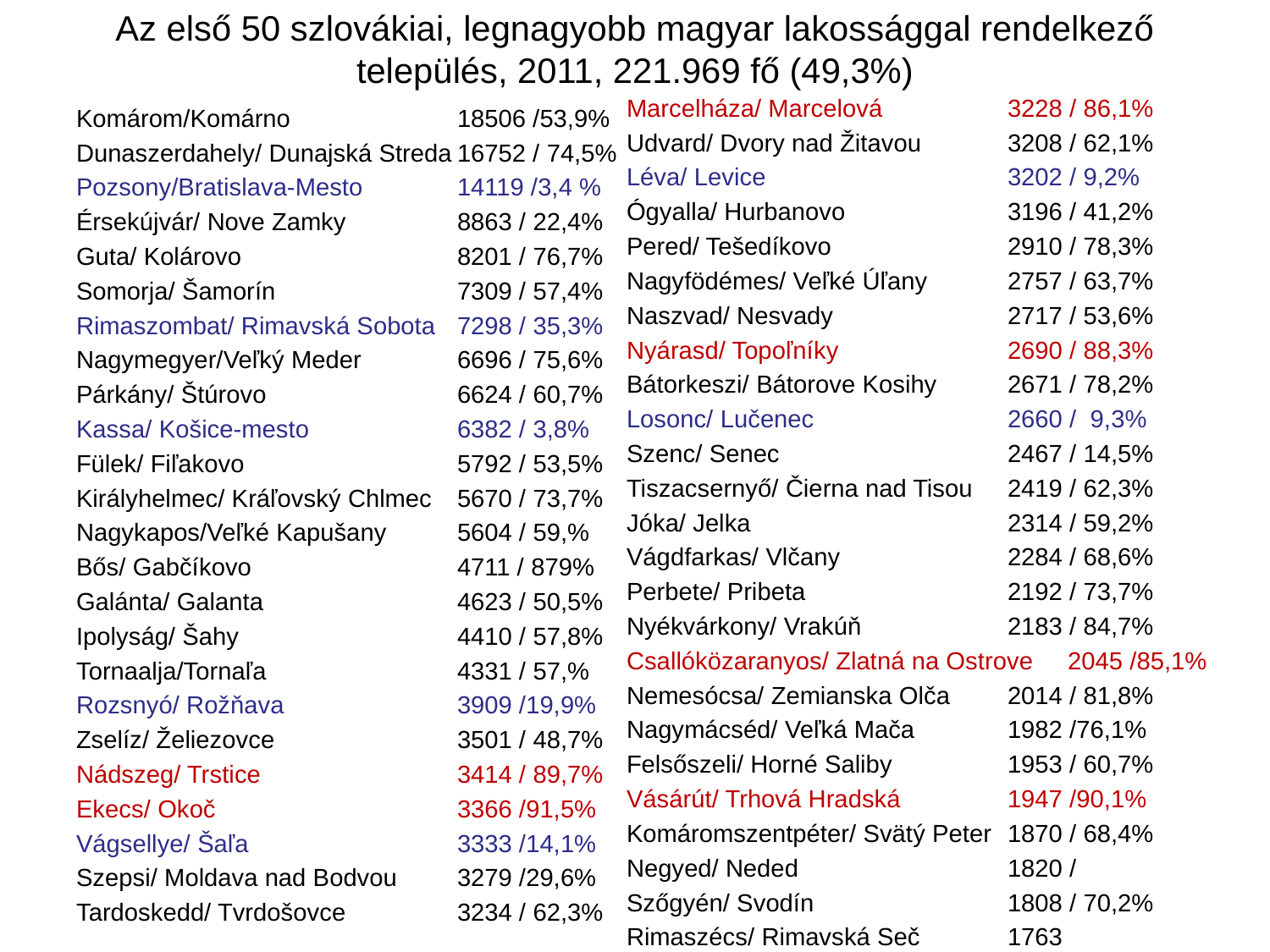

# Az első 50 szlovákiai, legnagyobb magyar lakossággal rendelkező település, 2011, 221.969 fő (49,3%)
Marcelháza/ Marcelová	3228 / 86,1%
Udvard/ Dvory nad Žitavou	3208 / 62,1%
Léva/ Levice		3202 / 9,2%
Ógyalla/ Hurbanovo		3196 / 41,2%
Pered/ Tešedíkovo		2910 / 78,3%
Nagyfödémes/ Veľké Úľany	2757 / 63,7%
Naszvad/ Nesvady		2717 / 53,6%
Nyárasd/ Topoľníky		2690 / 88,3%
Bátorkeszi/ Bátorove Kosihy	2671 / 78,2%
Losonc/ Lučenec		2660 /  9,3%
Szenc/ Senec		2467 / 14,5%
Tiszacsernyő/ Čierna nad Tisou	2419 / 62,3%
Jóka/ Jelka			2314 / 59,2%
Vágdfarkas/ Vlčany		2284 / 68,6%
Perbete/ Pribeta		2192 / 73,7%
Nyékvárkony/ Vrakúň		2183 / 84,7%
Csallóközaranyos/ Zlatná na Ostrove     2045 /85,1%
Nemesócsa/ Zemianska Olča	2014 / 81,8%
Nagymácséd/ Veľká Mača	1982 /76,1%
Felsőszeli/ Horné Saliby	1953 / 60,7%
Vásárút/ Trhová Hradská	1947 /90,1%
Komáromszentpéter/ Svätý Peter	1870 / 68,4%
Negyed/ Neded		1820 /
Szőgyén/ Svodín		1808 / 70,2%
Rimaszécs/ Rimavská Seč	1763
Alistál/ Dolný Štál	1742

Komárom/Komárno		18506 /53,9%
Dunaszerdahely/ Dunajská Streda	16752 / 74,5%
Pozsony/Bratislava-Mesto	14119 /3,4 %
Érsekújvár/ Nove Zamky	8863 / 22,4%
Guta/ Kolárovo		8201 / 76,7%
Somorja/ Šamorín		7309 / 57,4%
Rimaszombat/ Rimavská Sobota	7298 / 35,3%
Nagymegyer/Veľký Meder	6696 / 75,6%
Párkány/ Štúrovo		6624 / 60,7%
Kassa/ Košice-mesto		6382 / 3,8%
Fülek/ Fiľakovo		5792 / 53,5%
Királyhelmec/ Kráľovský Chlmec	5670 / 73,7%
Nagykapos/Veľké Kapušany	5604 / 59,%
Bős/ Gabčíkovo		4711 / 879%
Galánta/ Galanta		4623 / 50,5%
Ipolyság/ Šahy		4410 / 57,8%
Tornaalja/Tornaľa		4331 / 57,%
Rozsnyó/ Rožňava		3909 /19,9%
Zselíz/ Želiezovce		3501 / 48,7%
Nádszeg/ Trstice		3414 / 89,7%
Ekecs/ Okoč		3366 /91,5%
Vágsellye/ Šaľa		3333 /14,1%
Szepsi/ Moldava nad Bodvou	3279 /29,6%
Tardoskedd/ Tvrdošovce	3234 / 62,3%